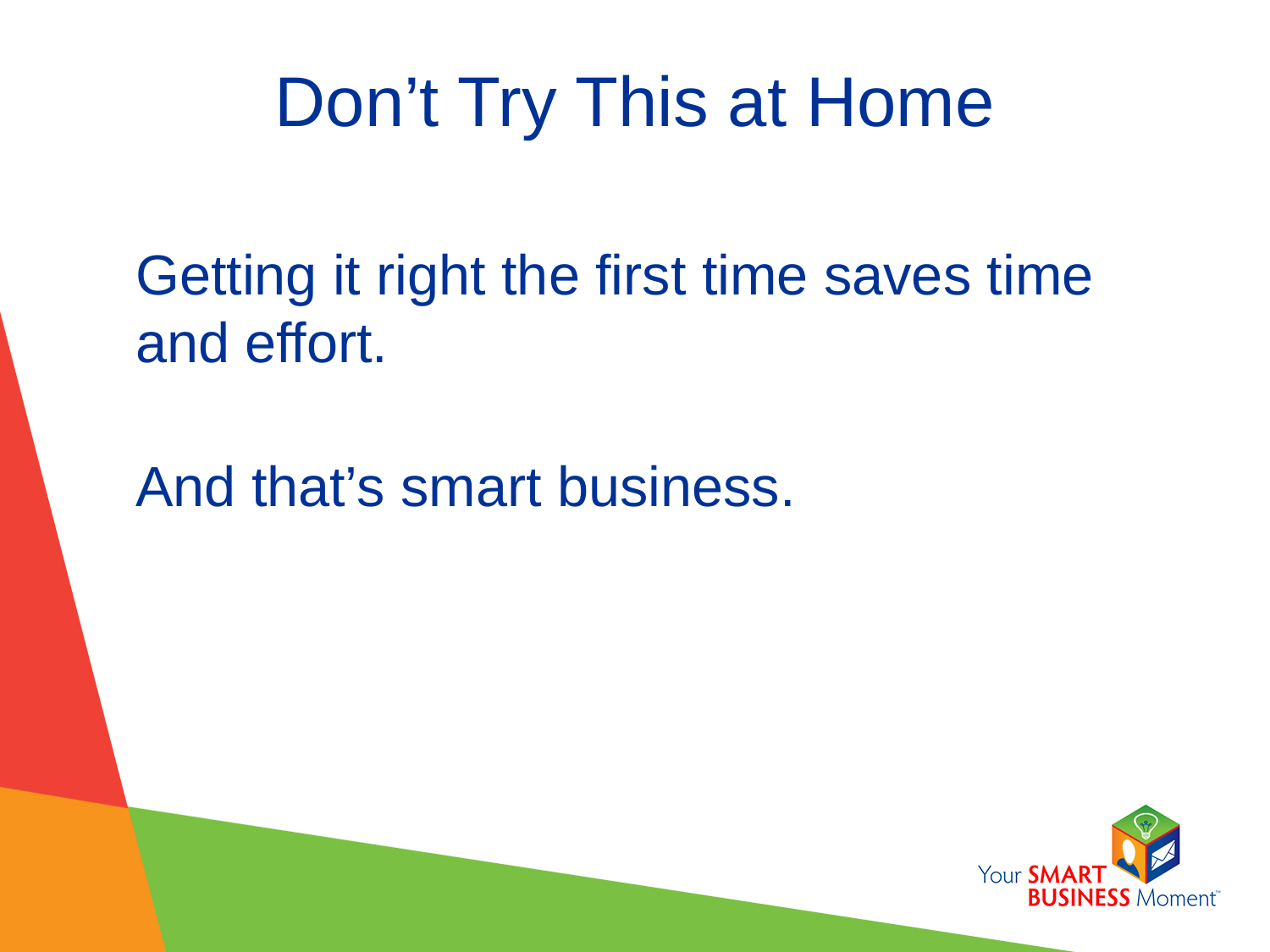

# Don’t Try This at Home

Getting it right the first time saves time and effort.

And that’s smart business.